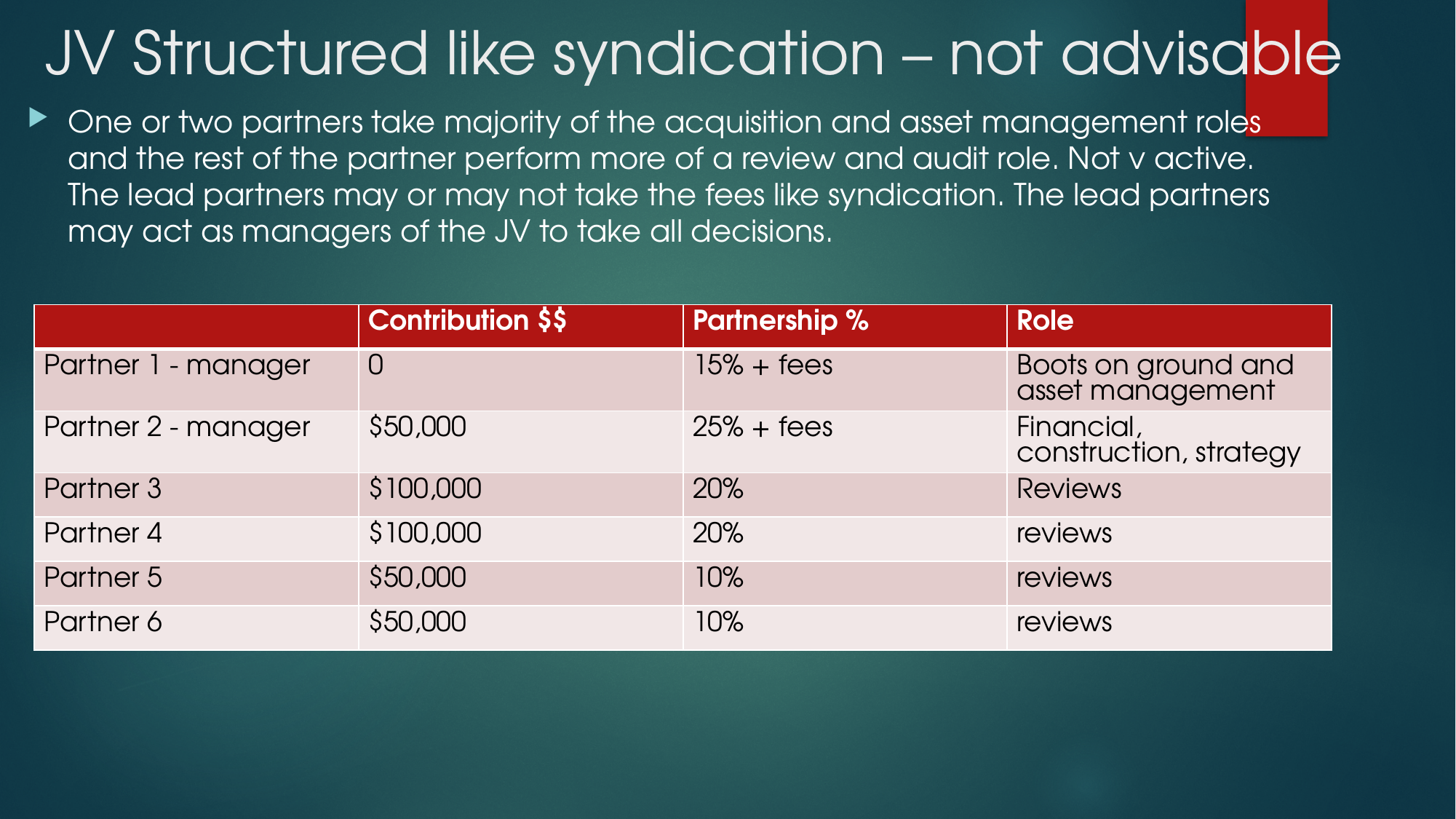

# JV Structured like syndication – not advisable
One or two partners take majority of the acquisition and asset management roles and the rest of the partner perform more of a review and audit role. Not v active. The lead partners may or may not take the fees like syndication. The lead partners may act as managers of the JV to take all decisions.
|  | Contribution $$ | Partnership % | Role |
| --- | --- | --- | --- |
| Partner 1 - manager | 0 | 15% + fees | Boots on ground and asset management |
| Partner 2 - manager | $50,000 | 25% + fees | Financial, construction, strategy |
| Partner 3 | $100,000 | 20% | Reviews |
| Partner 4 | $100,000 | 20% | reviews |
| Partner 5 | $50,000 | 10% | reviews |
| Partner 6 | $50,000 | 10% | reviews |